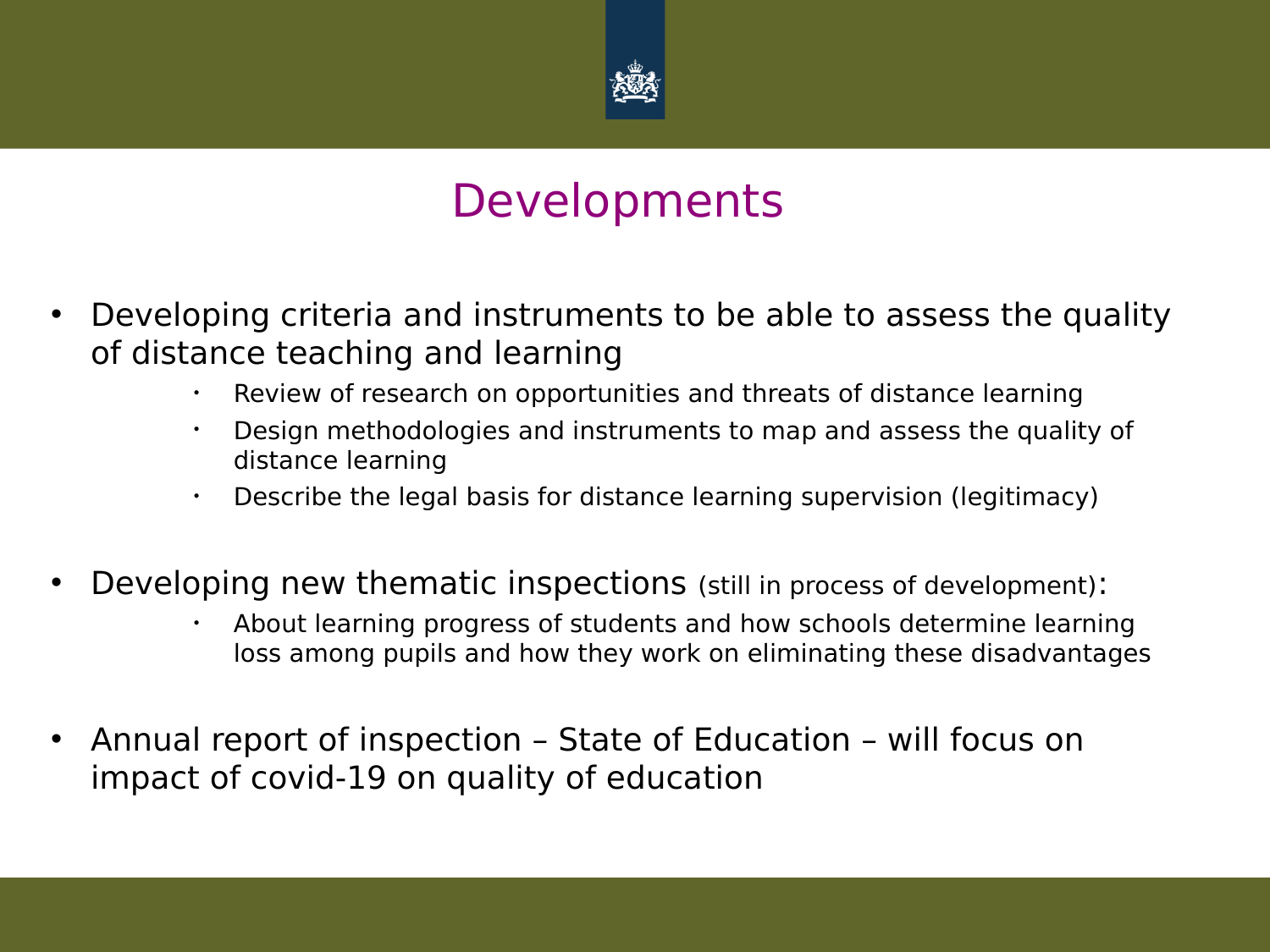

Developments

Developing criteria and instruments to be able to assess the quality of distance teaching and learning
Review of research on opportunities and threats of distance learning
Design methodologies and instruments to map and assess the quality of distance learning
Describe the legal basis for distance learning supervision (legitimacy)

Developing new thematic inspections (still in process of development):
About learning progress of students and how schools determine learning loss among pupils and how they work on eliminating these disadvantages

Annual report of inspection – State of Education – will focus on impact of covid-19 on quality of education